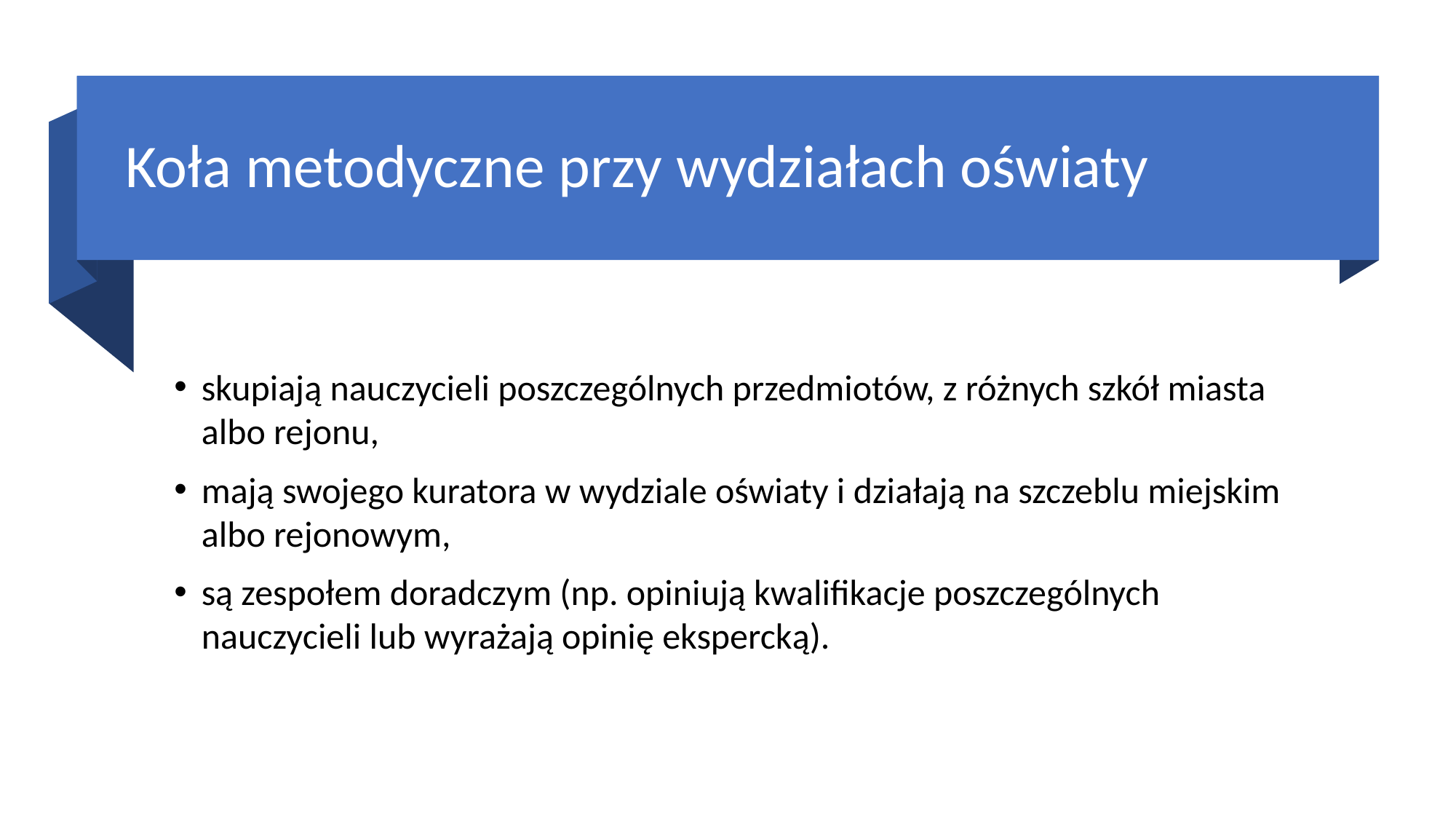

# Koła metodyczne przy wydziałach oświaty

skupiają nauczycieli poszczególnych przedmiotów, z różnych szkół miasta albo rejonu,
mają swojego kuratora w wydziale oświaty i działają na szczeblu miejskim albo rejonowym,
są zespołem doradczym (np. opiniują kwalifikacje poszczególnych nauczycieli lub wyrażają opinię ekspercką).